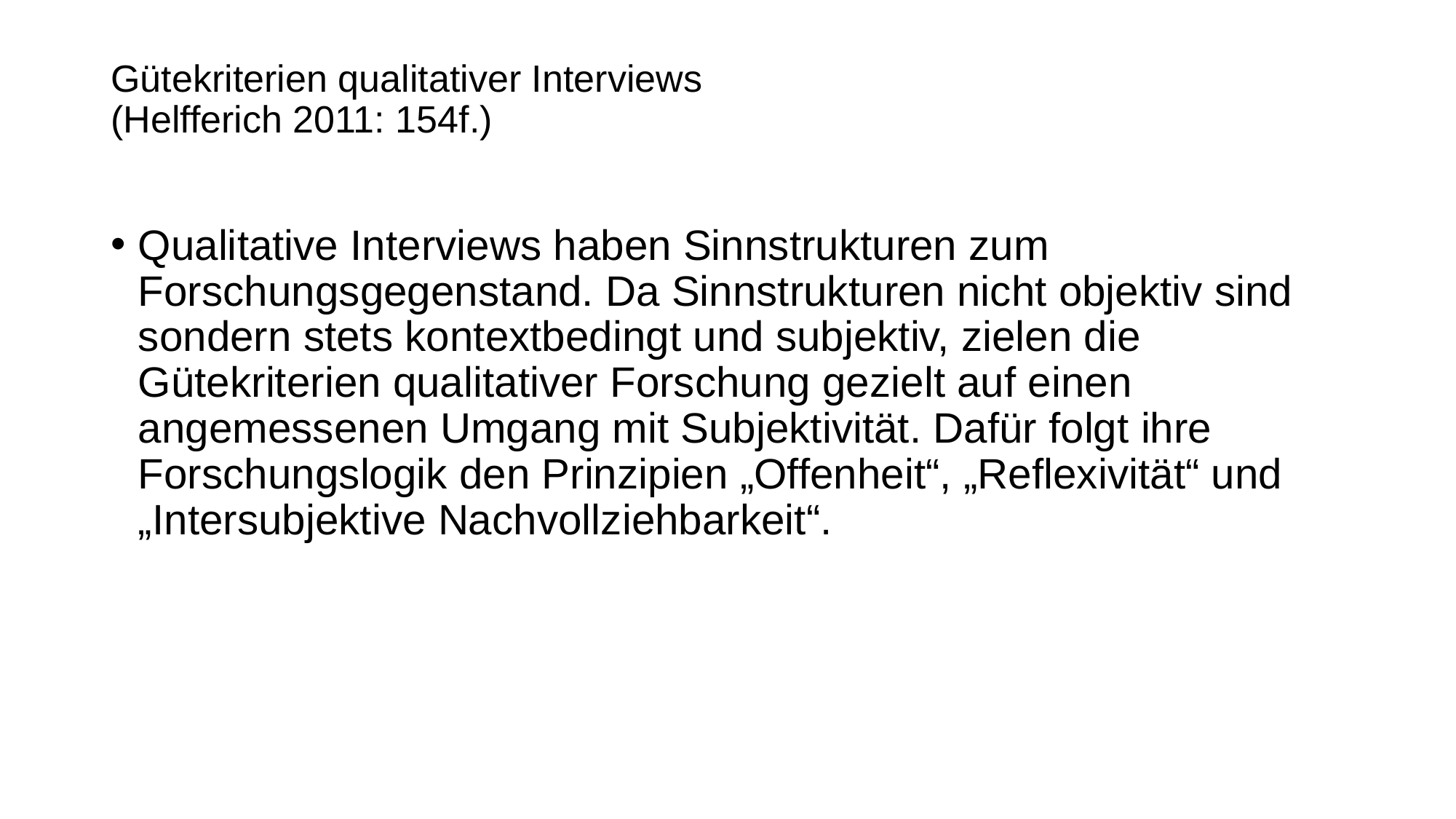

# Gütekriterien qualitativer Interviews (Helfferich 2011: 154f.)
Qualitative Interviews haben Sinnstrukturen zum Forschungsgegenstand. Da Sinnstrukturen nicht objektiv sind sondern stets kontextbedingt und subjektiv, zielen die Gütekriterien qualitativer Forschung gezielt auf einen angemessenen Umgang mit Subjektivität. Dafür folgt ihre Forschungslogik den Prinzipien „Offenheit“, „Reflexivität“ und „Intersubjektive Nachvollziehbarkeit“.